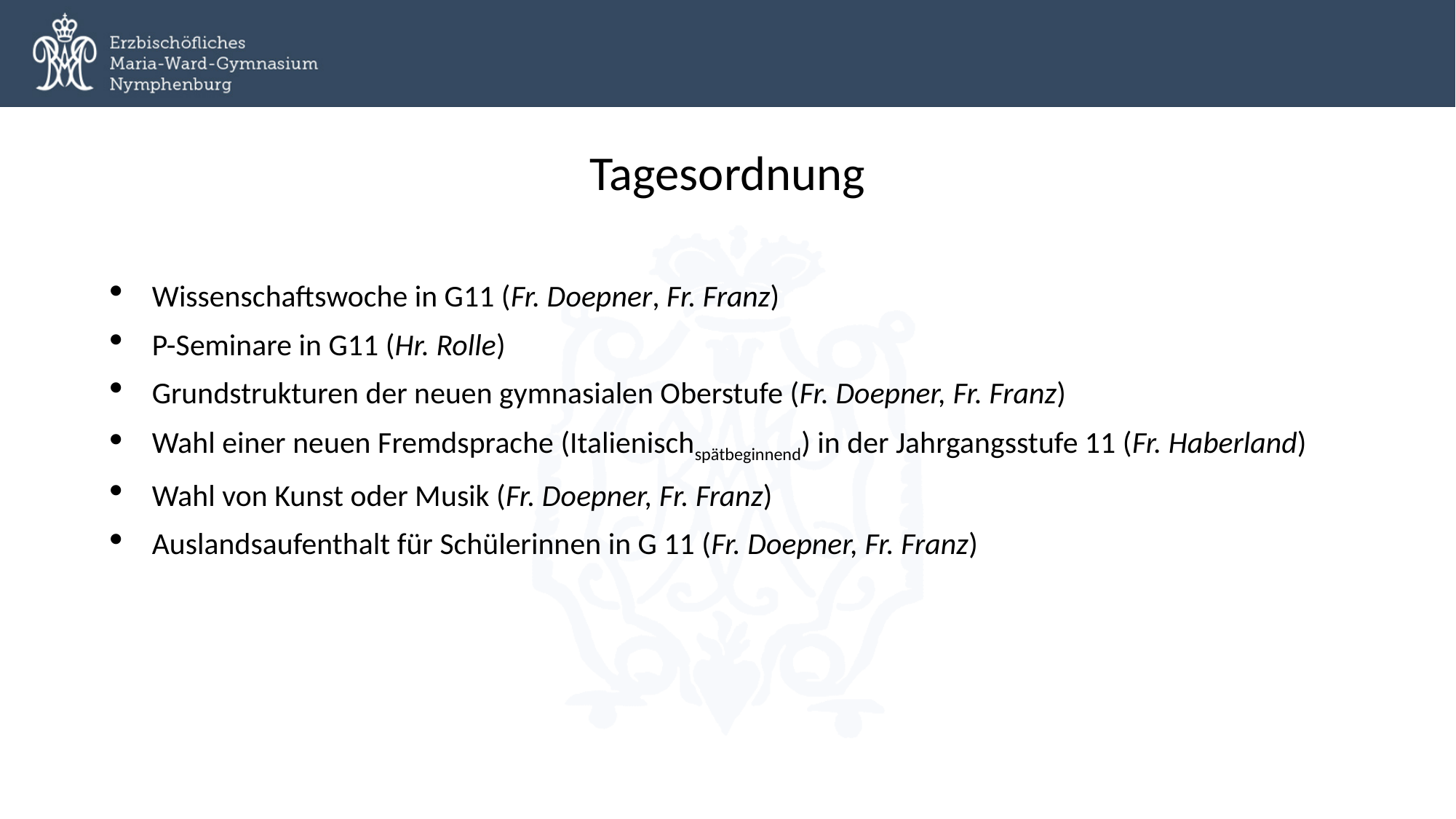

# Tagesordnung
Wissenschaftswoche in G11 (Fr. Doepner, Fr. Franz)
P-Seminare in G11 (Hr. Rolle)
Grundstrukturen der neuen gymnasialen Oberstufe (Fr. Doepner, Fr. Franz)
Wahl einer neuen Fremdsprache (Italienischspätbeginnend) in der Jahrgangsstufe 11 (Fr. Haberland)
Wahl von Kunst oder Musik (Fr. Doepner, Fr. Franz)
Auslandsaufenthalt für Schülerinnen in G 11 (Fr. Doepner, Fr. Franz)